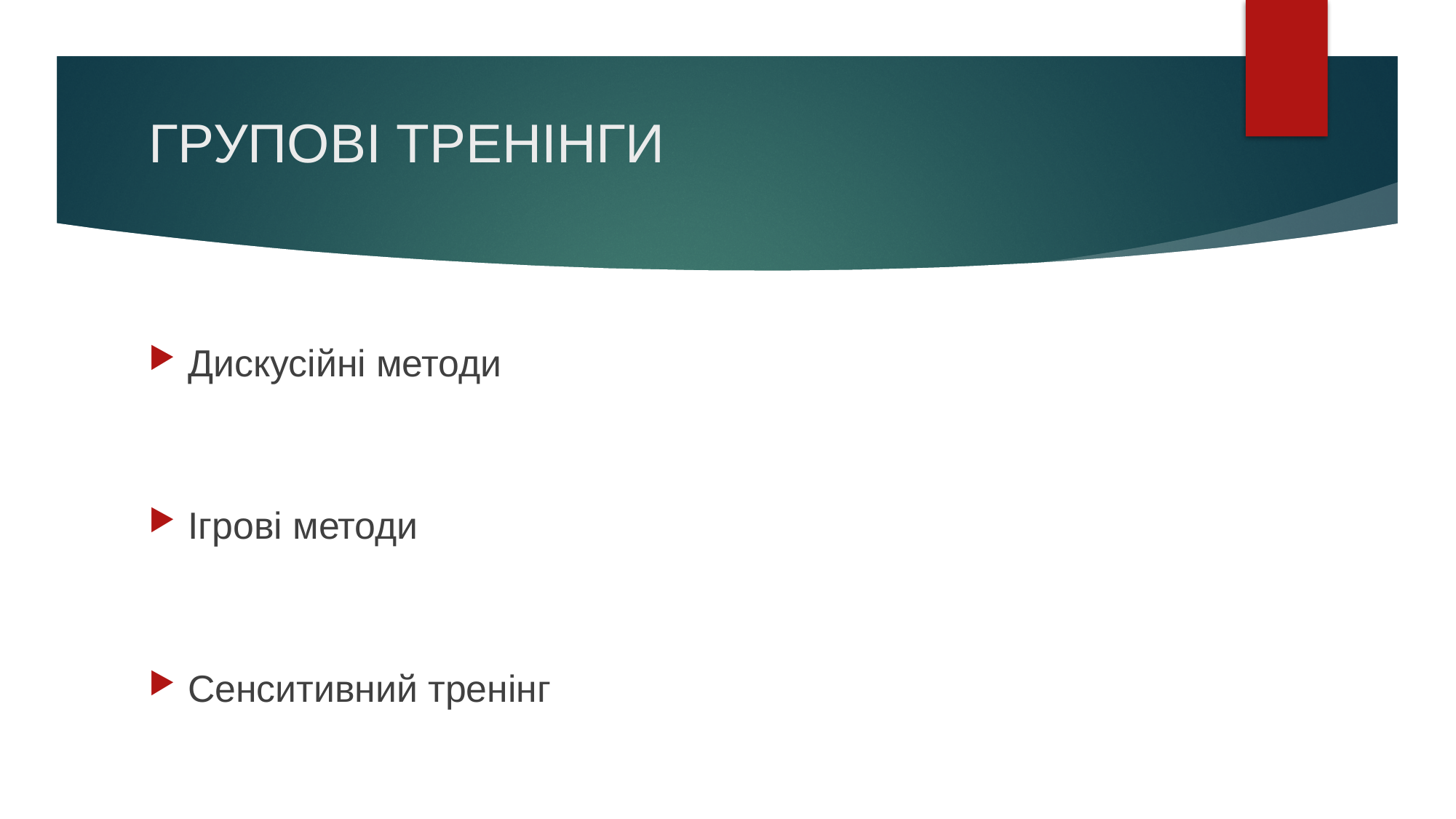

# ГРУПОВІ ТРЕНІНГИ
Дискусійні методи

Ігрові методи

Сенситивний тренінг